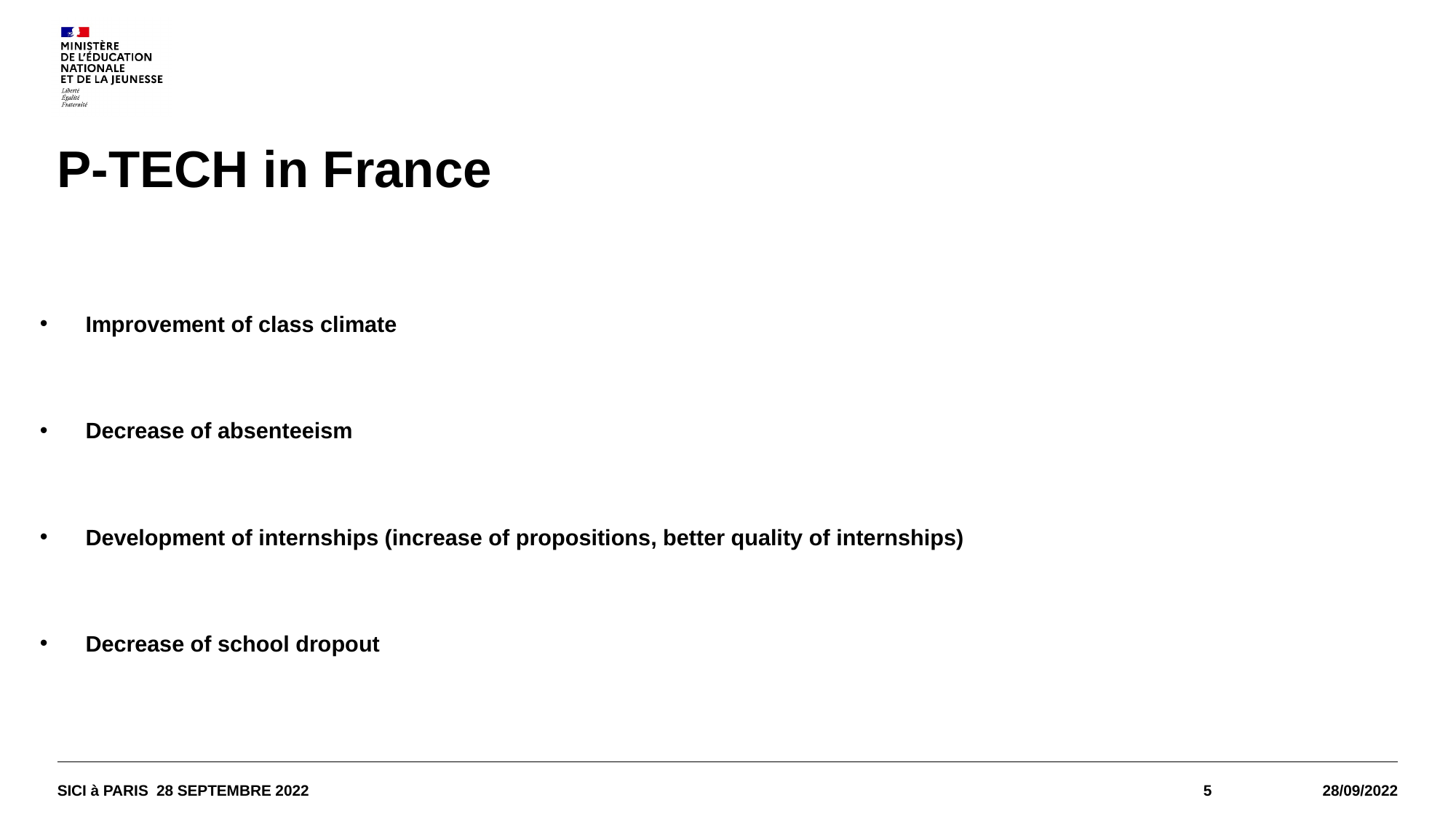

# P-TECH in France
Improvement of class climate

Decrease of absenteeism

Development of internships (increase of propositions, better quality of internships)

Decrease of school dropout
SICI à PARIS  28 SEPTEMBRE 2022
5
28/09/2022